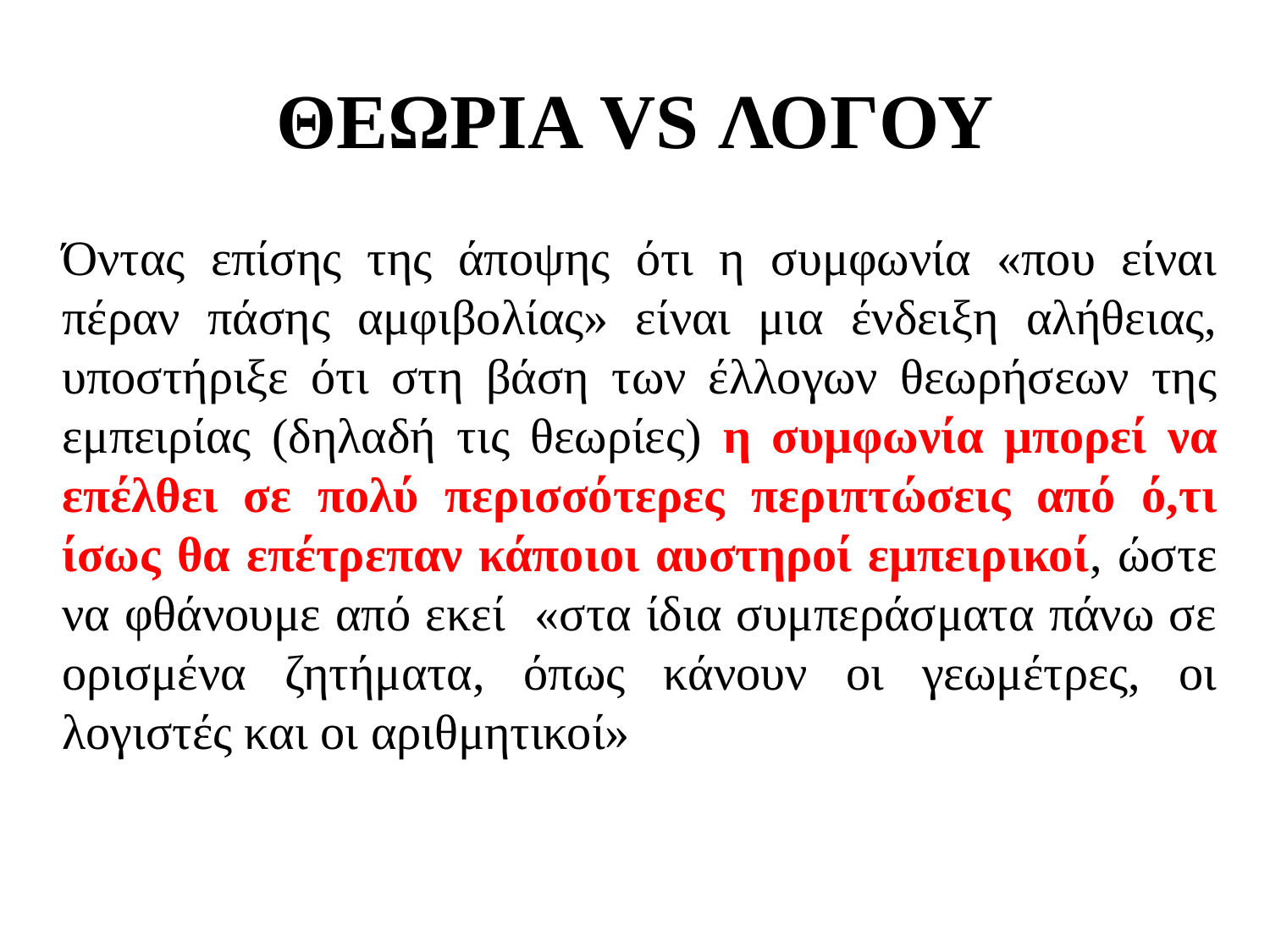

# ΘΕΩΡΙΑ VS ΛΟΓΟΥ
Όντας επίσης της άποψης ότι η συμφωνία «που είναι πέραν πάσης αμφιβολίας» είναι μια ένδειξη αλήθειας, υποστήριξε ότι στη βάση των έλλογων θεωρήσεων της εμπειρίας (δηλαδή τις θεωρίες) η συμφωνία μπορεί να επέλθει σε πολύ περισσότερες περιπτώσεις από ό,τι ίσως θα επέτρεπαν κάποιοι αυστηροί εμπειρικοί, ώστε να φθάνουμε από εκεί  «στα ίδια συμπεράσματα πάνω σε ορισμένα ζητήματα, όπως κάνουν οι γεωμέτρες, οι λογιστές και οι αριθμητικοί»